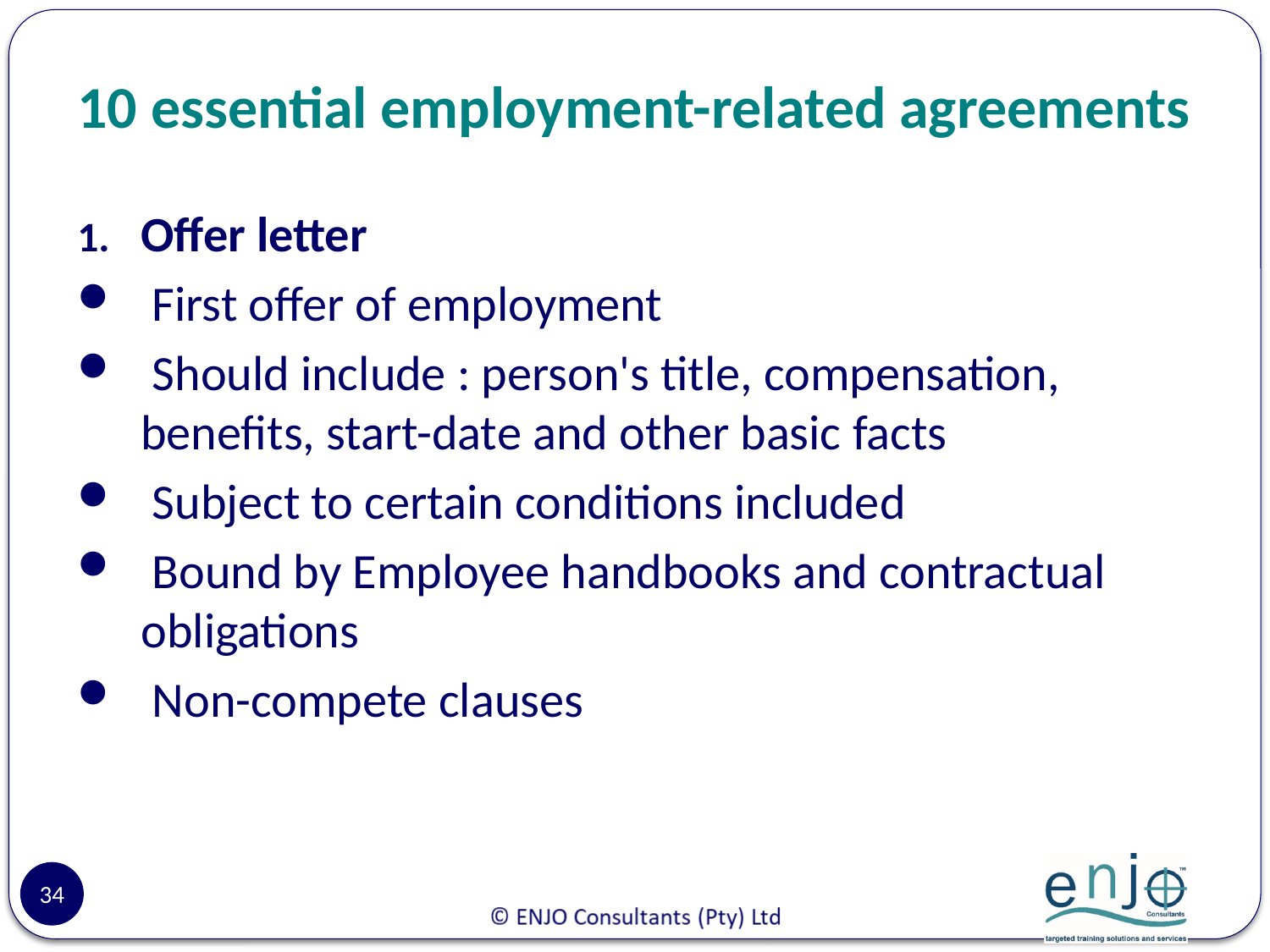

# 10 essential employment-related agreements
Offer letter
 First offer of employment
 Should include : person's title, compensation, benefits, start-date and other basic facts
 Subject to certain conditions included
 Bound by Employee handbooks and contractual obligations
 Non-compete clauses
34